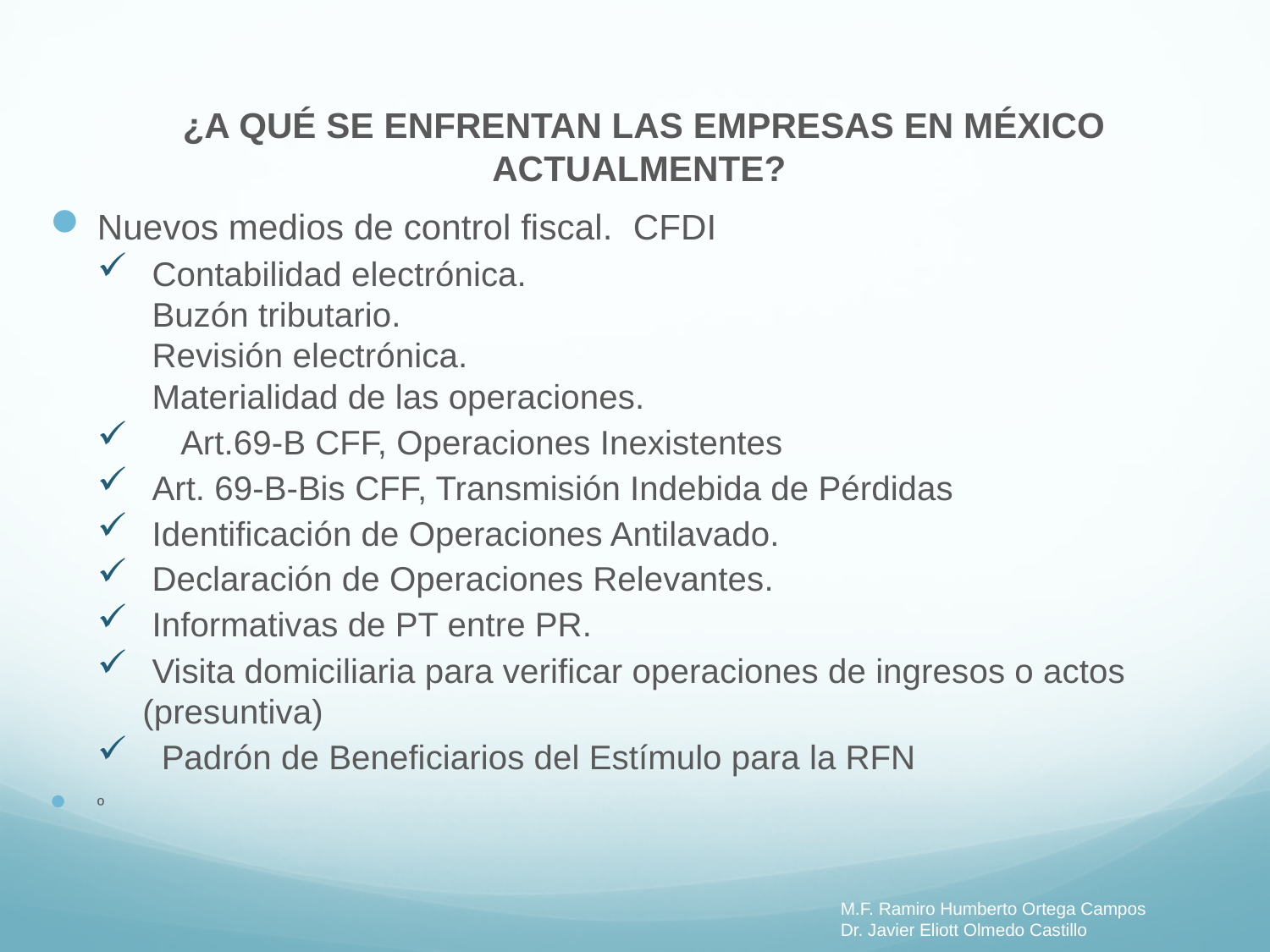

¿A QUÉ SE ENFRENTAN LAS EMPRESAS EN MÉXICO ACTUALMENTE?
Nuevos medios de control fiscal.  CFDI
 Contabilidad electrónica.
 Buzón tributario.
 Revisión electrónica.
 Materialidad de las operaciones.
    Art.69-B CFF, Operaciones Inexistentes
 Art. 69-B-Bis CFF, Transmisión Indebida de Pérdidas
 Identificación de Operaciones Antilavado.
 Declaración de Operaciones Relevantes.
 Informativas de PT entre PR.
 Visita domiciliaria para verificar operaciones de ingresos o actos (presuntiva)
  Padrón de Beneficiarios del Estímulo para la RFN
º
M.F. Ramiro Humberto Ortega Campos
Dr. Javier Eliott Olmedo Castillo